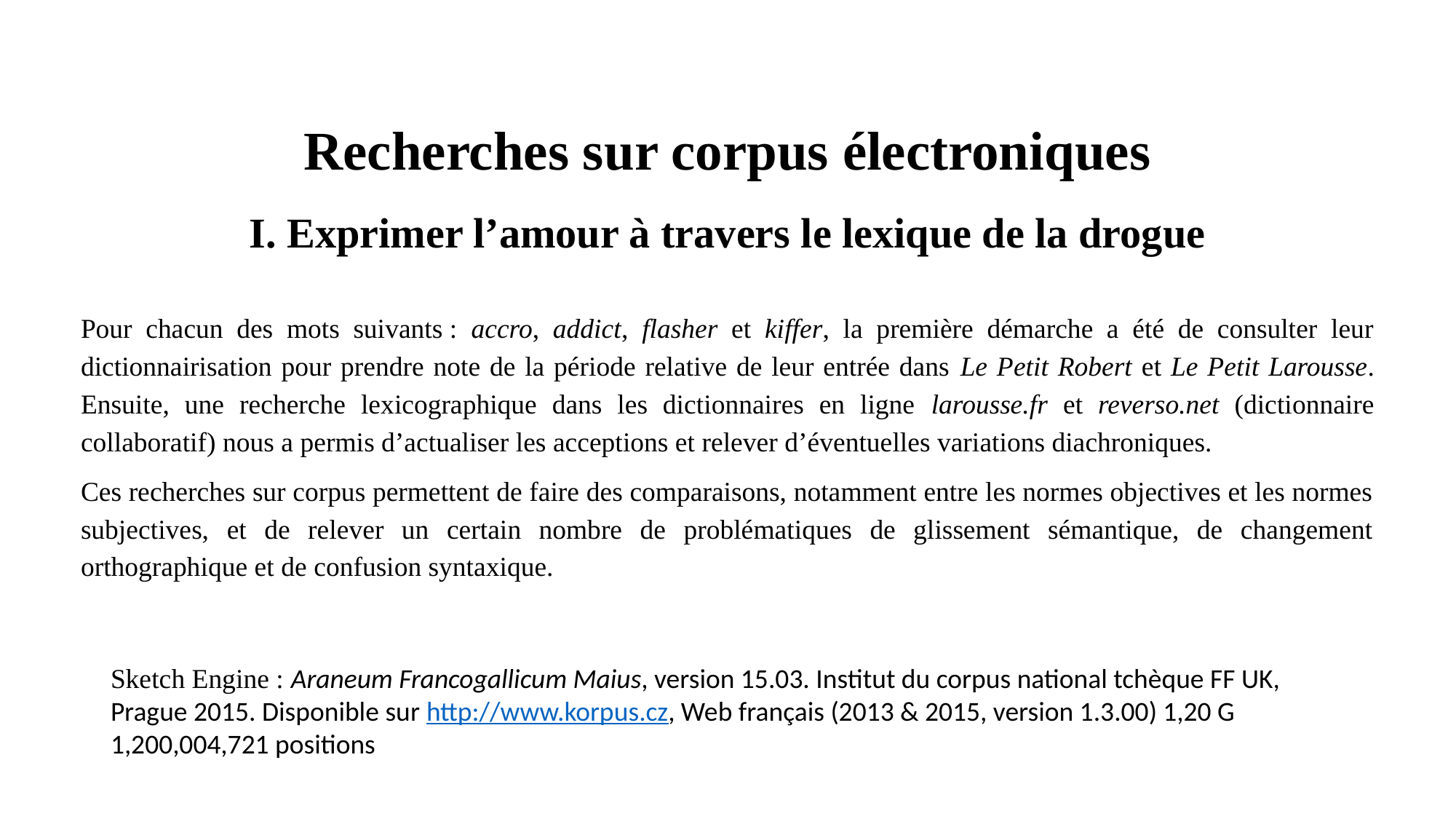

Recherches sur corpus électroniques
I. Exprimer l’amour à travers le lexique de la drogue
Pour chacun des mots suivants : accro, addict, flasher et kiffer, la première démarche a été de consulter leur dictionnairisation pour prendre note de la période relative de leur entrée dans Le Petit Robert et Le Petit Larousse. Ensuite, une recherche lexicographique dans les dictionnaires en ligne larousse.fr et reverso.net (dictionnaire collaboratif) nous a permis d’actualiser les acceptions et relever d’éventuelles variations diachroniques.
Ces recherches sur corpus permettent de faire des comparaisons, notamment entre les normes objectives et les normes subjectives, et de relever un certain nombre de problématiques de glissement sémantique, de changement orthographique et de confusion syntaxique.
Sketch Engine : Araneum Francogallicum Maius, version 15.03. Institut du corpus national tchèque FF UK, Prague 2015. Disponible sur http://www.korpus.cz, Web français (2013 & 2015, version 1.3.00) 1,20 G 1,200,004,721 positions